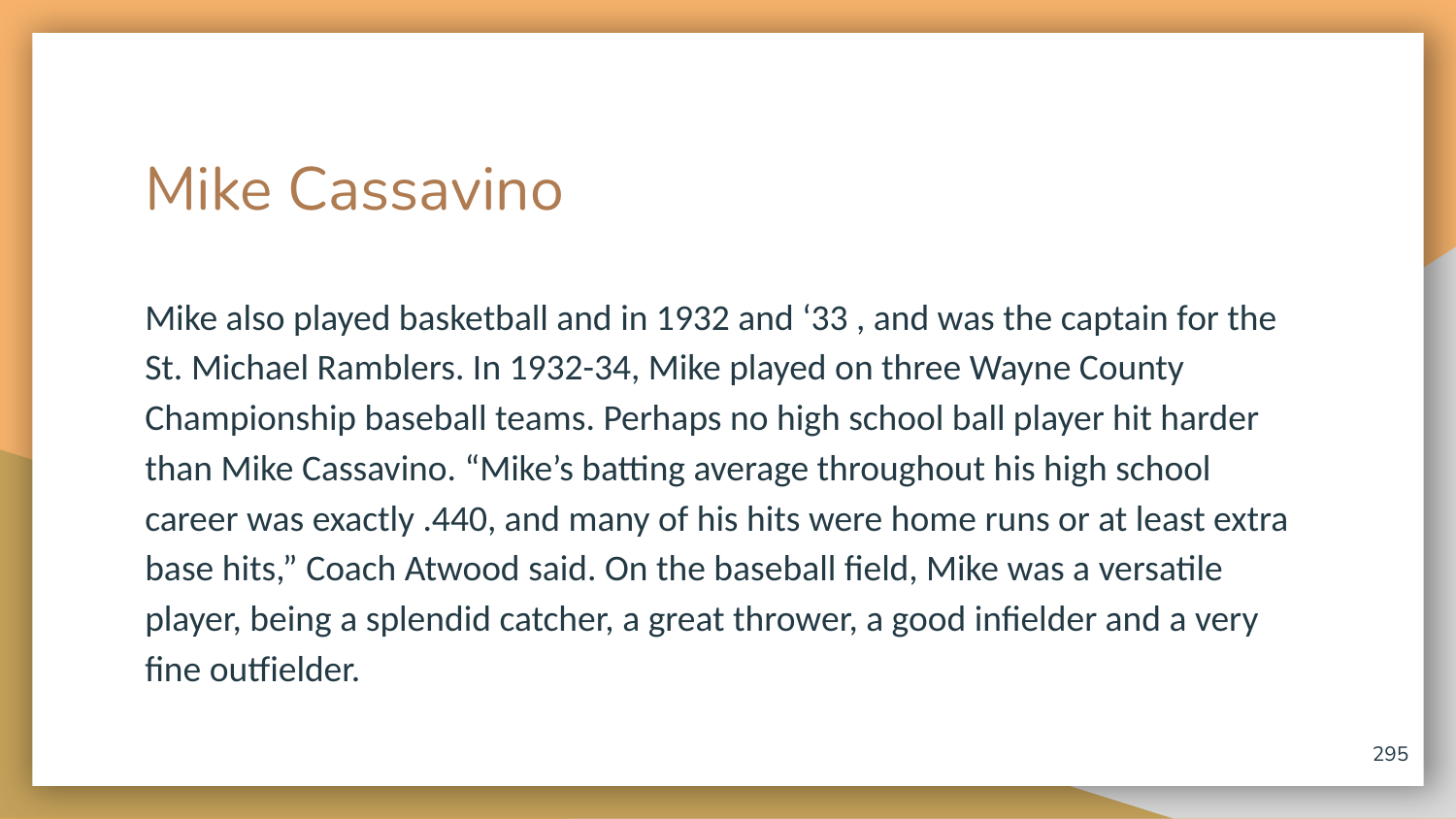

# Mike Cassavino
Mike also played basketball and in 1932 and ‘33 , and was the captain for the St. Michael Ramblers. In 1932-34, Mike played on three Wayne County Championship baseball teams. Perhaps no high school ball player hit harder than Mike Cassavino. “Mike’s batting average throughout his high school career was exactly .440, and many of his hits were home runs or at least extra base hits,” Coach Atwood said. On the baseball field, Mike was a versatile player, being a splendid catcher, a great thrower, a good infielder and a very fine outfielder.
295